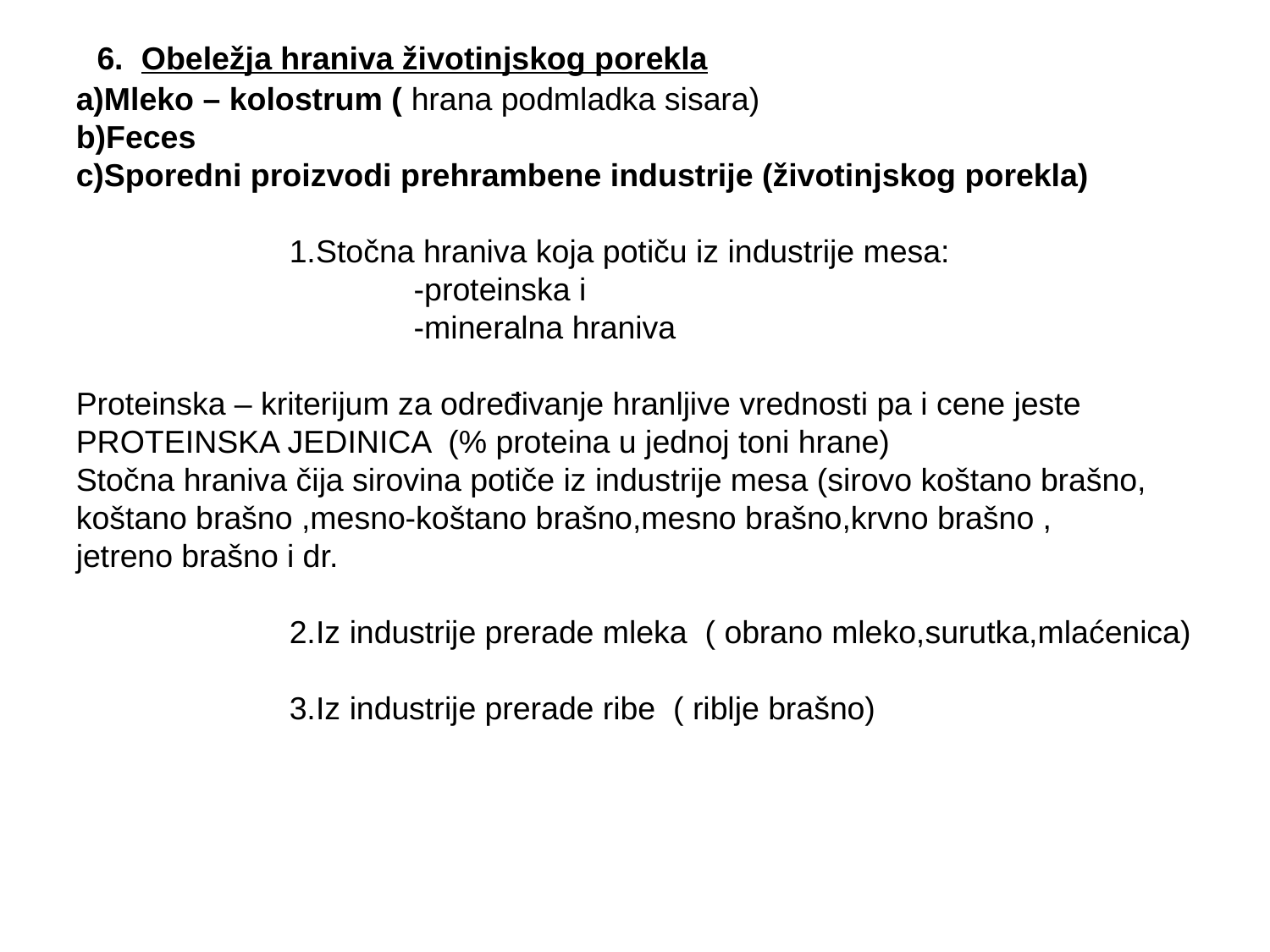

6.  Obeležja hraniva životinjskog porekla
a)Mleko – kolostrum ( hrana podmladka sisara)
b)Feces
c)Sporedni proizvodi prehrambene industrije (životinjskog porekla)

                        1.Stočna hraniva koja potiču iz industrije mesa:
                                      -proteinska i
                                      -mineralna hraniva

Proteinska – kriterijum za određivanje hranljive vrednosti pa i cene jeste
PROTEINSKA JEDINICA  (% proteina u jednoj toni hrane)
Stočna hraniva čija sirovina potiče iz industrije mesa (sirovo koštano brašno,
koštano brašno ,mesno-koštano brašno,mesno brašno,krvno brašno ,
jetreno brašno i dr.

                        2.Iz industrije prerade mleka  ( obrano mleko,surutka,mlaćenica)

                        3.Iz industrije prerade ribe  ( riblje brašno)